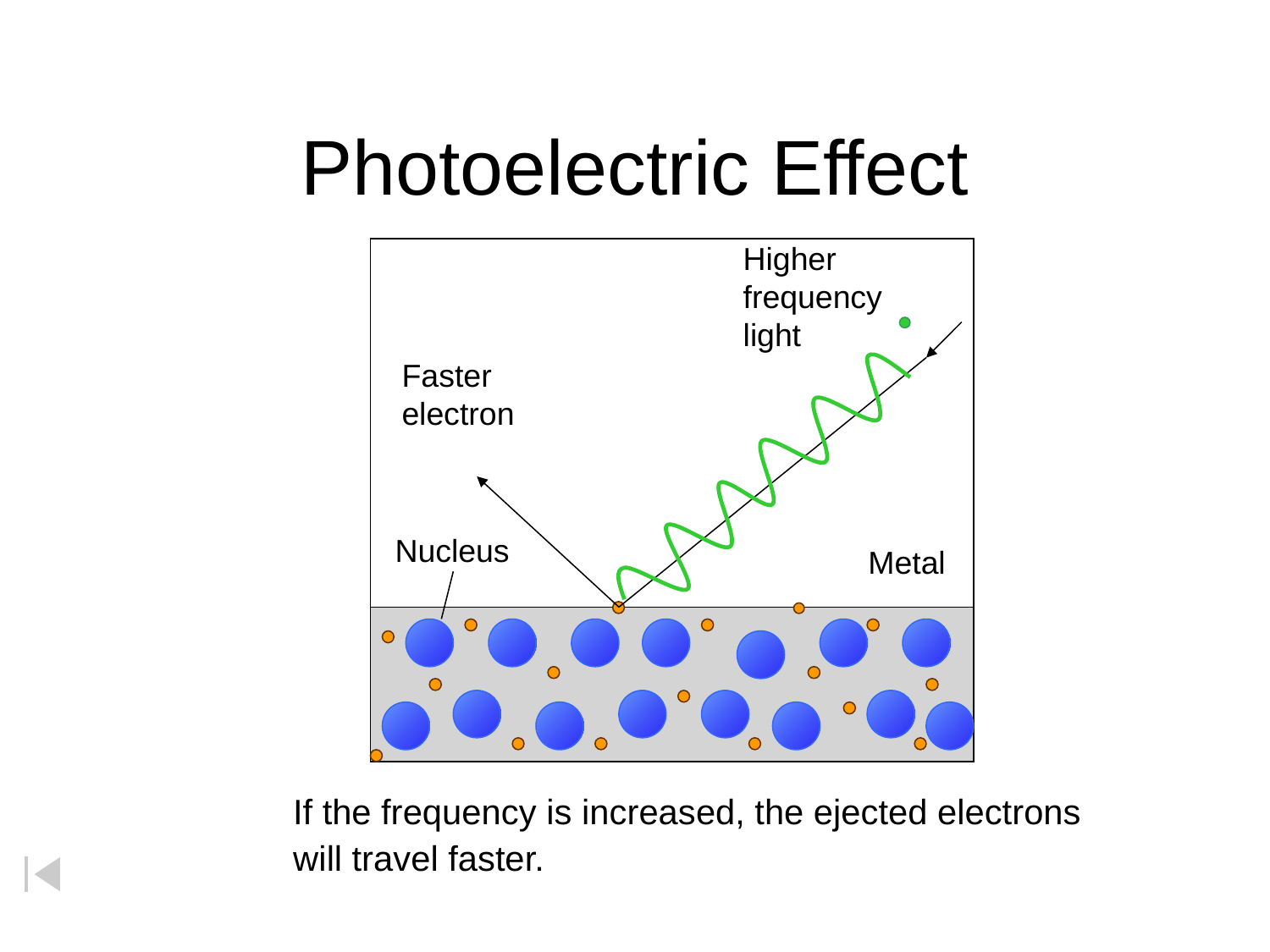

# Photoelectric Effect
Higher
frequency
light

Faster
electron

Nucleus
Metal

	If the frequency is increased, the ejected electrons will travel faster.